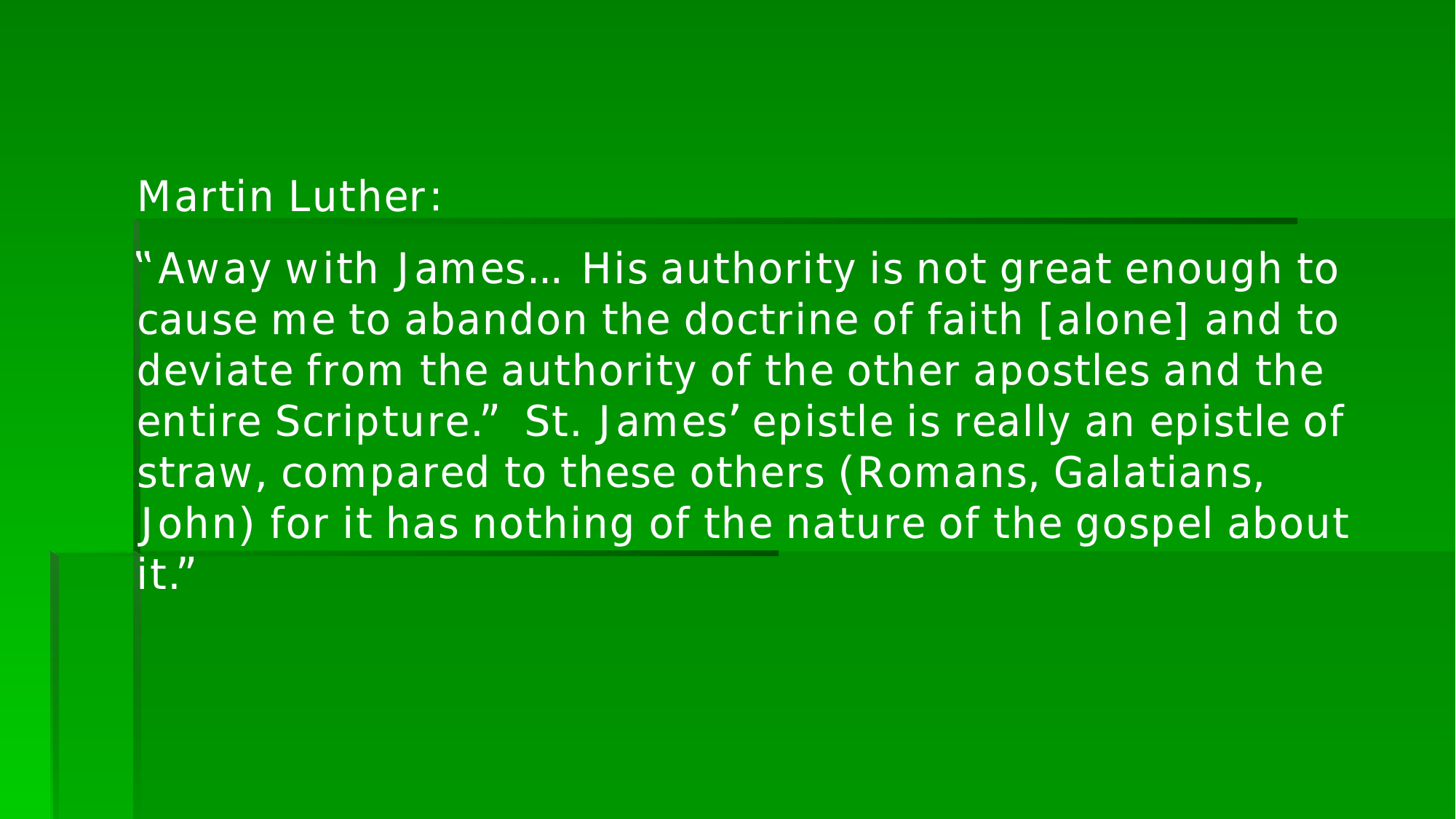

Martin Luther:
“Away with James… His authority is not great enough to cause me to abandon the doctrine of faith [alone] and to deviate from the authority of the other apostles and the entire Scripture.”  St. James’ epistle is really an epistle of straw, compared to these others (Romans, Galatians, John) for it has nothing of the nature of the gospel about it.”